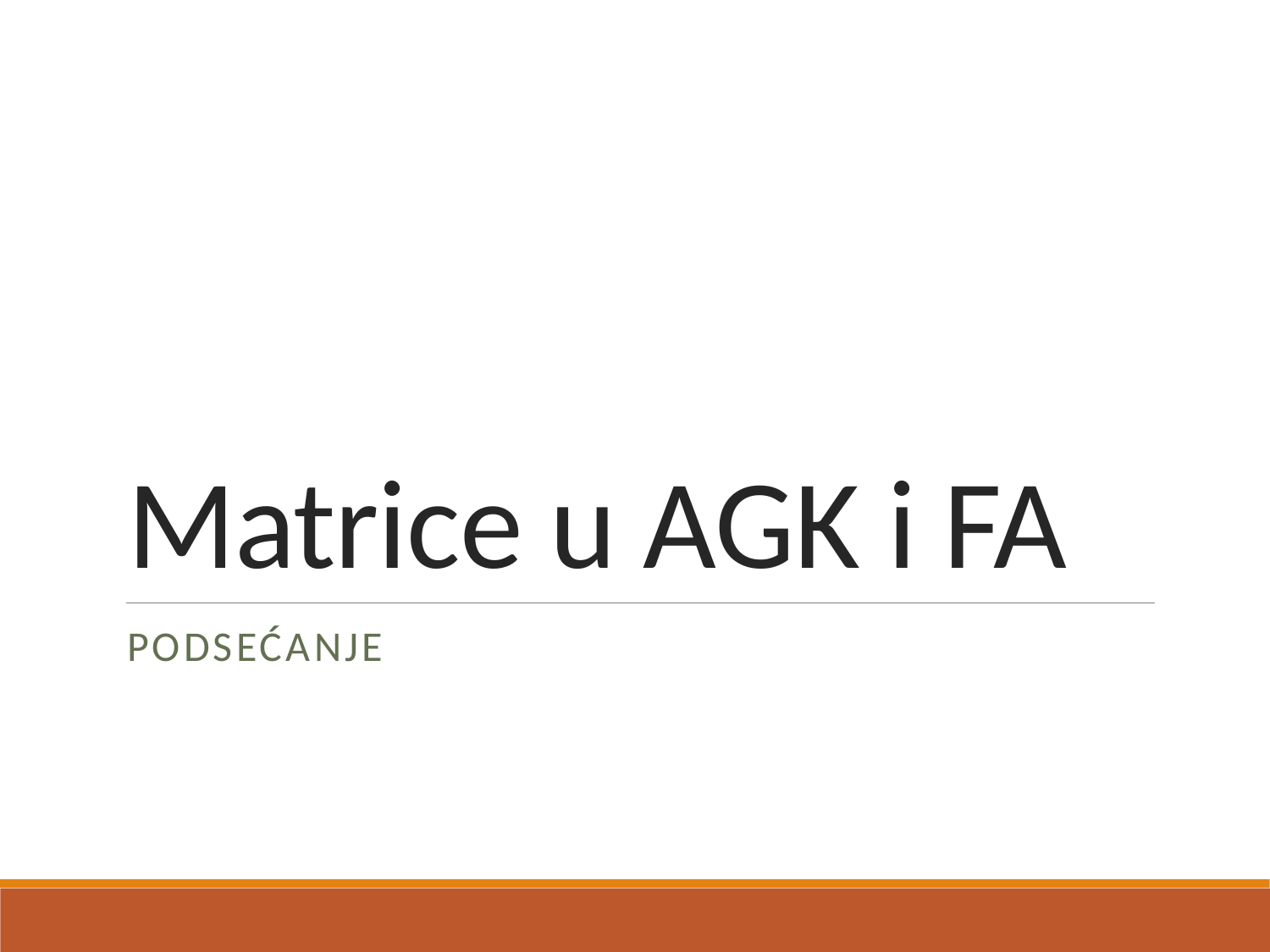

# Matrice u AGK i FA
podsećanje